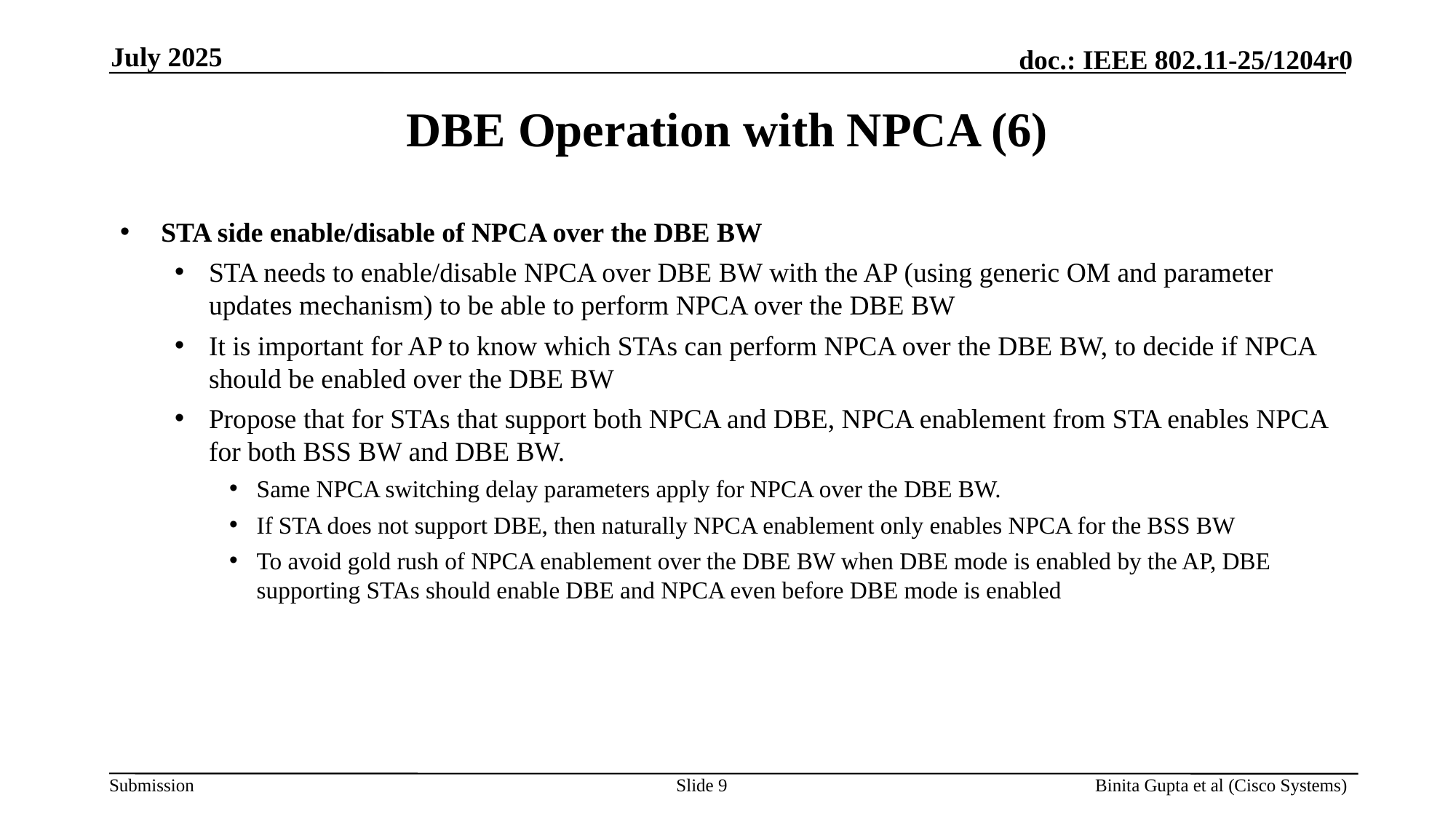

July 2025
# DBE Operation with NPCA (6)
STA side enable/disable of NPCA over the DBE BW
STA needs to enable/disable NPCA over DBE BW with the AP (using generic OM and parameter updates mechanism) to be able to perform NPCA over the DBE BW
It is important for AP to know which STAs can perform NPCA over the DBE BW, to decide if NPCA should be enabled over the DBE BW
Propose that for STAs that support both NPCA and DBE, NPCA enablement from STA enables NPCA for both BSS BW and DBE BW.
Same NPCA switching delay parameters apply for NPCA over the DBE BW.
If STA does not support DBE, then naturally NPCA enablement only enables NPCA for the BSS BW
To avoid gold rush of NPCA enablement over the DBE BW when DBE mode is enabled by the AP, DBE supporting STAs should enable DBE and NPCA even before DBE mode is enabled

Slide 9
Binita Gupta et al (Cisco Systems)